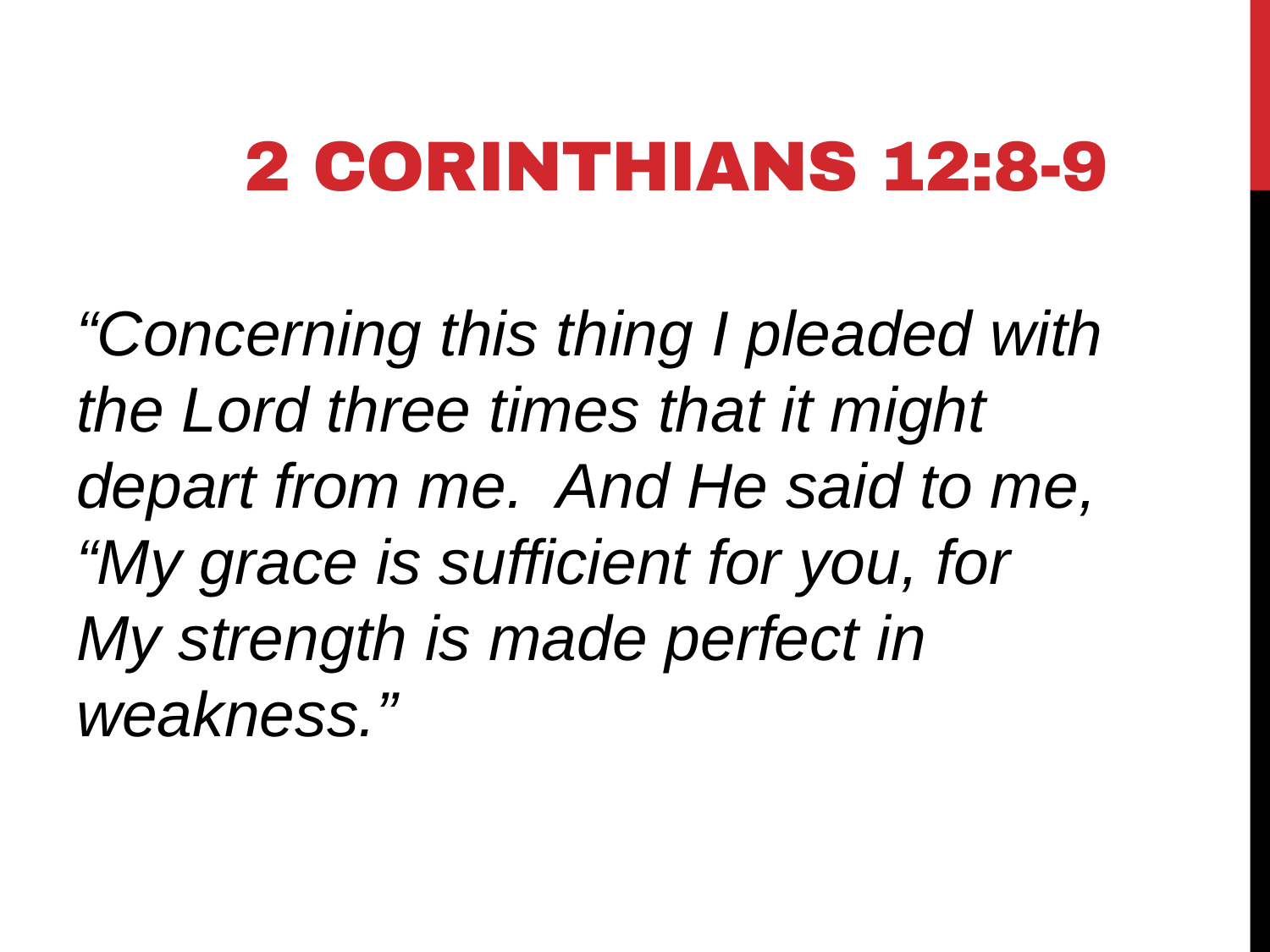

# 2 Corinthians 12:8-9
“Concerning this thing I pleaded with the Lord three times that it might depart from me.  And He said to me, “My grace is sufficient for you, for My strength is made perfect in weakness.”